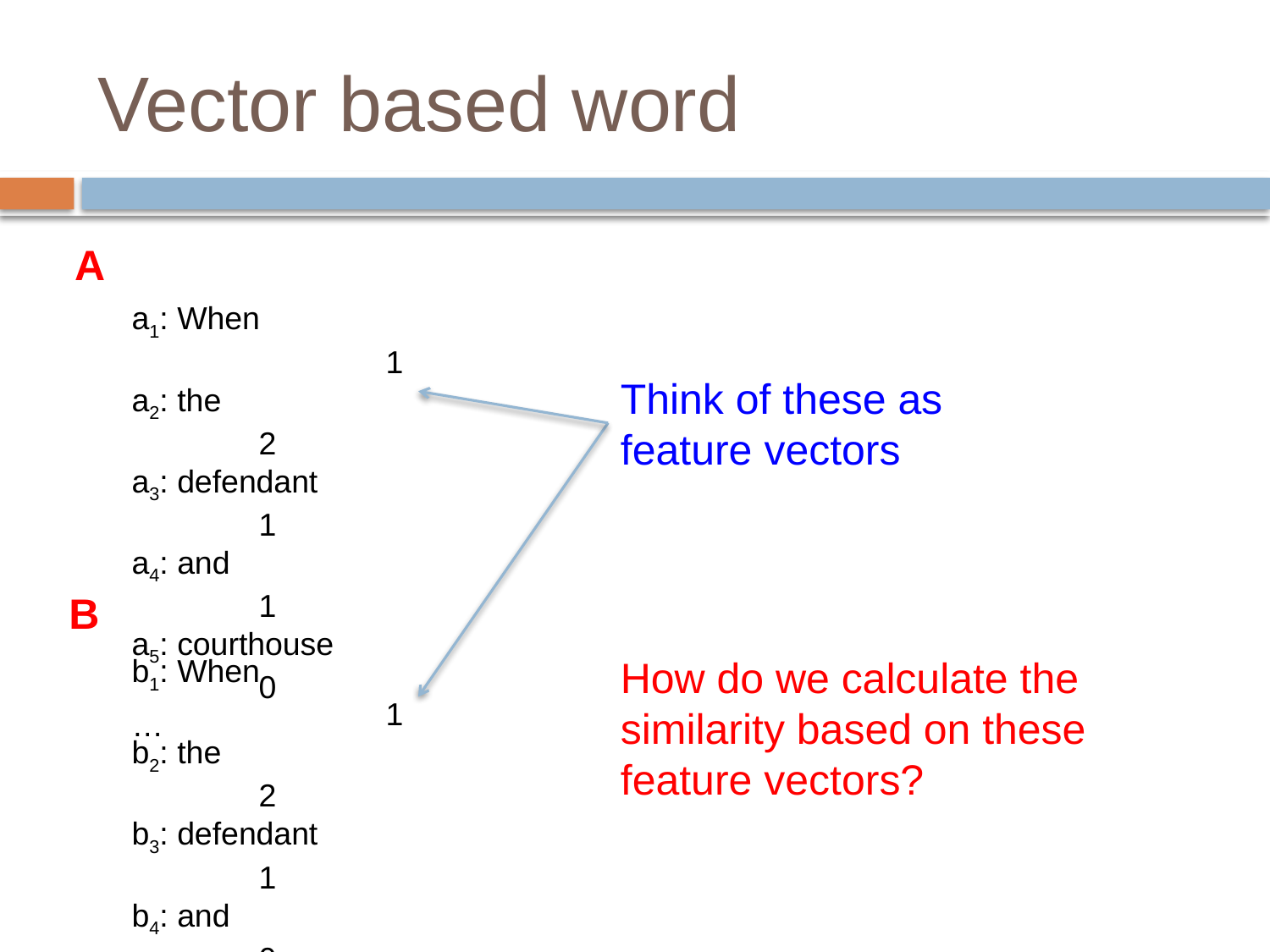

# Vector based word
A
a1: When			1
a2: the			2
a3: defendant		1
a4: and			1
a5: courthouse		0
…
Think of these as feature vectors
B
b1: When			1
b2: the			2
b3: defendant		1
b4: and			0
b5: courthouse		1
…
How do we calculate the similarity based on these feature vectors?